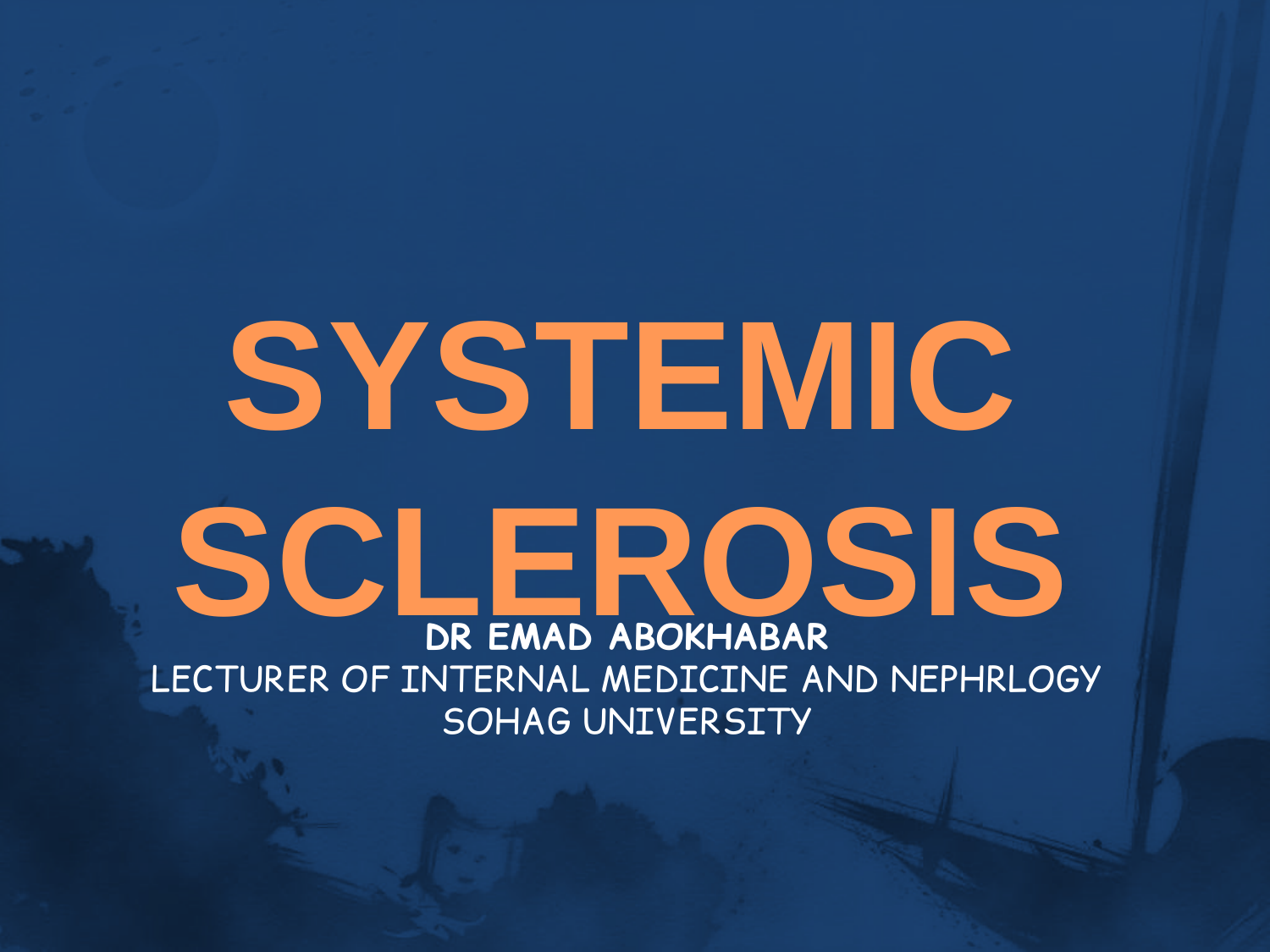

SYSTEMIC SCLEROSIS
#
Dr emad abokhabar
Lecturer of internal medicine and nephrlogy
Sohag university